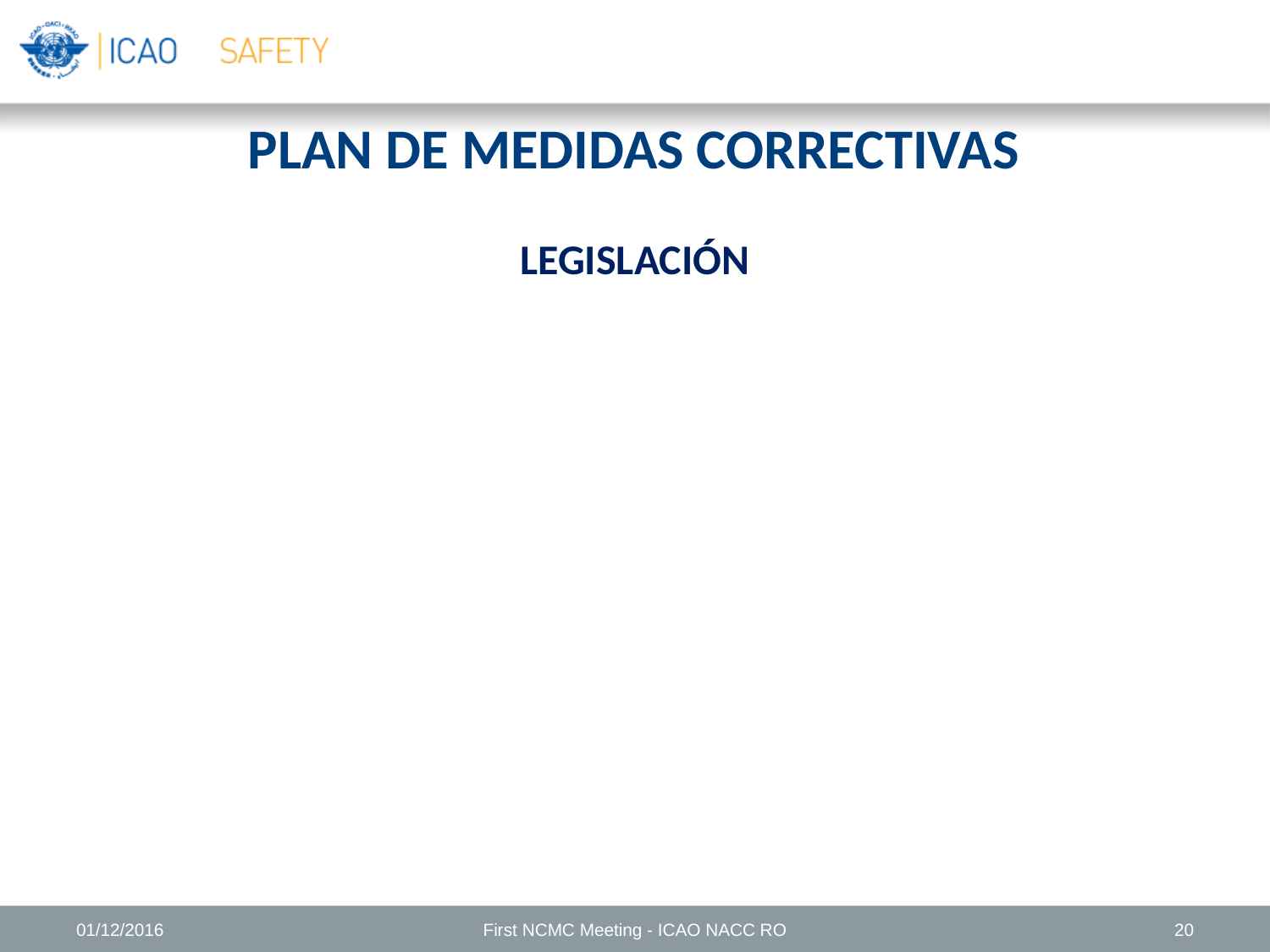

PLAN DE MEDIDAS CORRECTIVAS
LEGISLACIÓN

01/12/2016
First NCMC Meeting - ICAO NACC RO
20